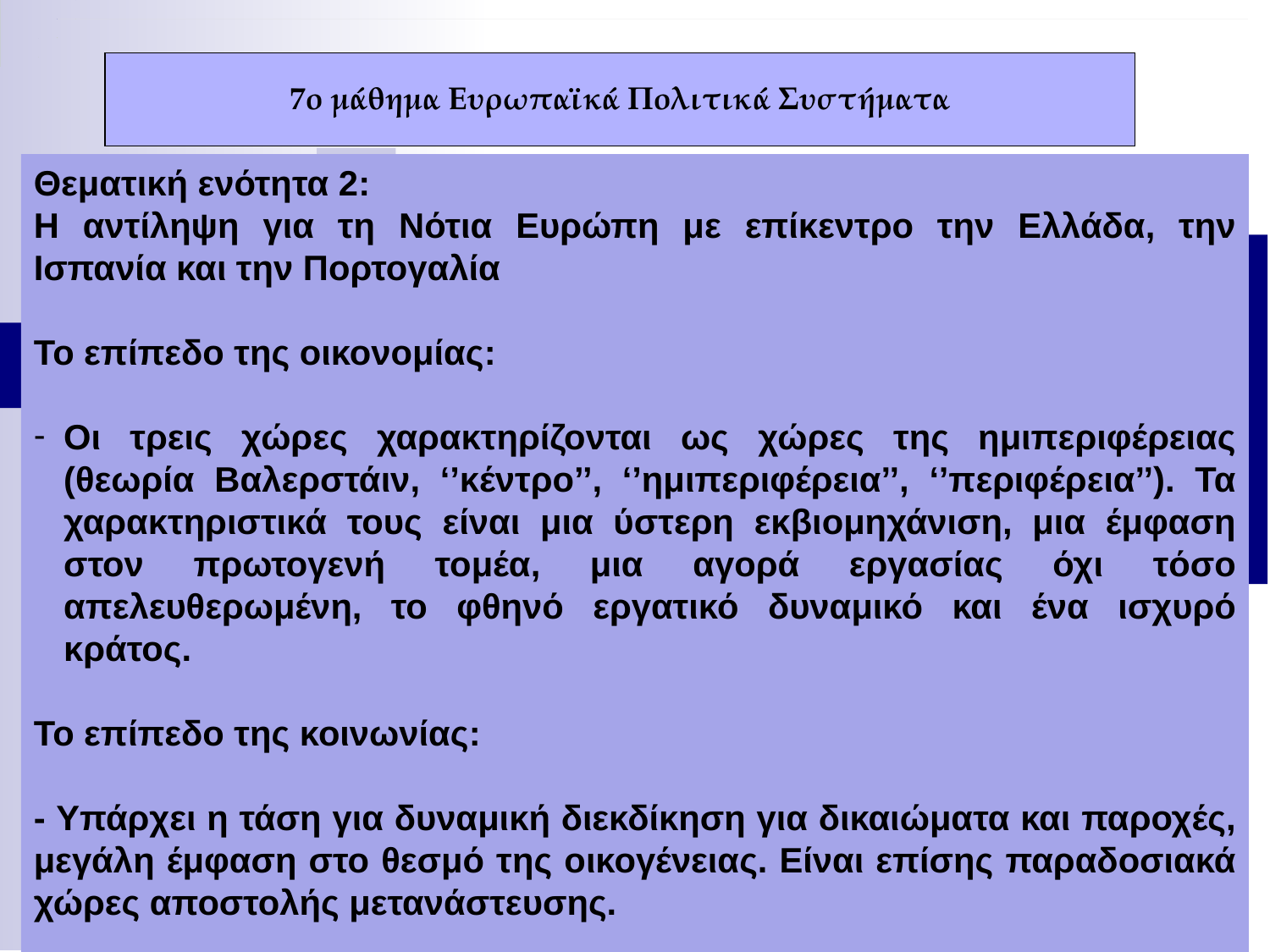

7ο μάθημα Ευρωπαϊκά Πολιτικά Συστήματα

Θεματική ενότητα 2:
H αντίληψη για τη Νότια Ευρώπη με επίκεντρο την Ελλάδα, την Ισπανία και την Πορτογαλία

Το επίπεδο της οικονομίας:

Οι τρεις χώρες χαρακτηρίζονται ως χώρες της ημιπεριφέρειας (θεωρία Βαλερστάιν, ‘’κέντρο’’, ‘’ημιπεριφέρεια’’, ‘’περιφέρεια’’). Τα χαρακτηριστικά τους είναι μια ύστερη εκβιομηχάνιση, μια έμφαση στον πρωτογενή τομέα, μια αγορά εργασίας όχι τόσο απελευθερωμένη, το φθηνό εργατικό δυναμικό και ένα ισχυρό κράτος.

Το επίπεδο της κοινωνίας:

- Υπάρχει η τάση για δυναμική διεκδίκηση για δικαιώματα και παροχές, μεγάλη έμφαση στο θεσμό της οικογένειας. Είναι επίσης παραδοσιακά χώρες αποστολής μετανάστευσης.